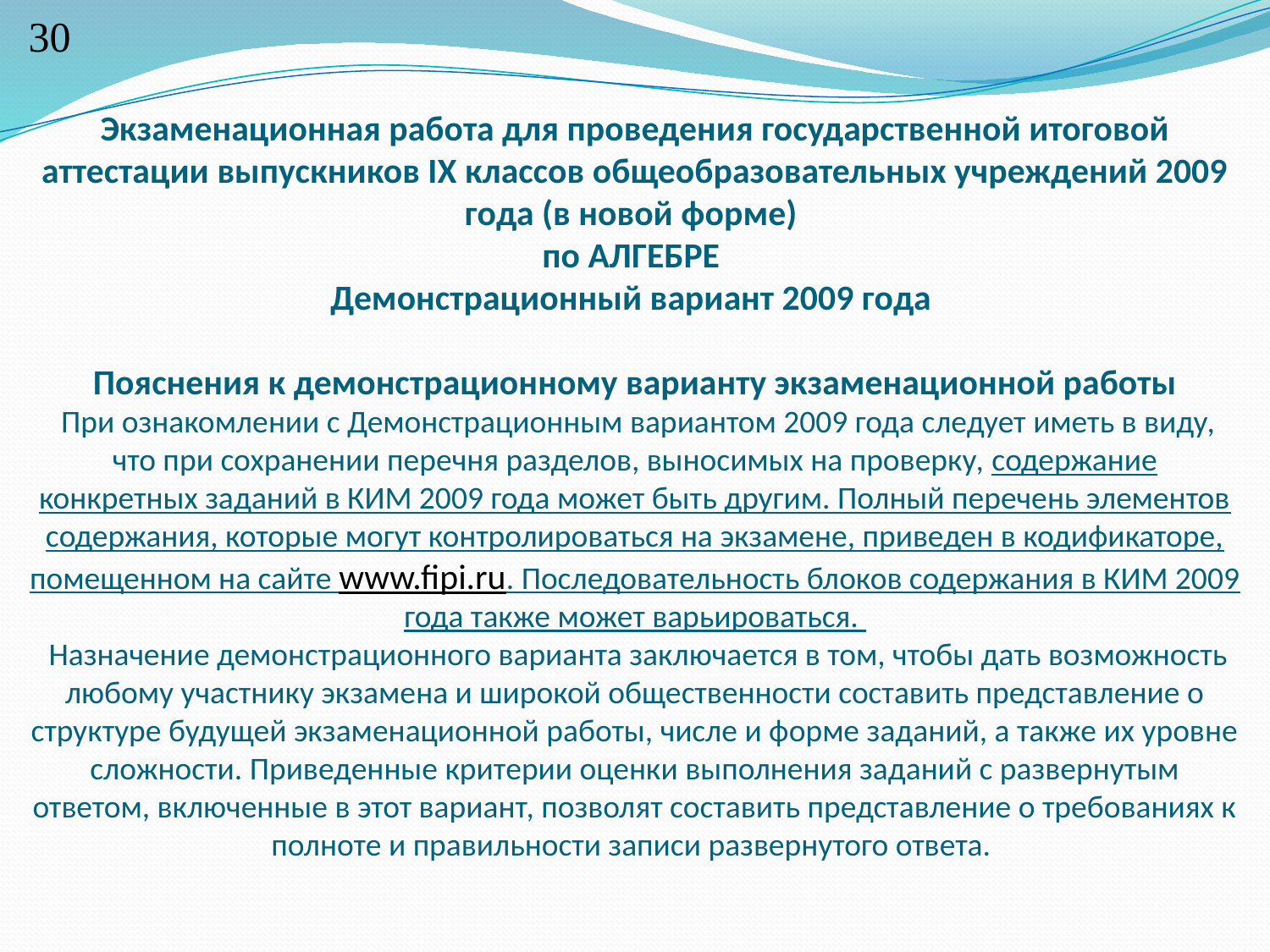

30
# Экзаменационная работа для проведения государственной итоговой аттестации выпускников IX классов общеобразовательных учреждений 2009 года (в новой форме) по АЛГЕБРЕ Демонстрационный вариант 2009 года Пояснения к демонстрационному варианту экзаменационной работы При ознакомлении с Демонстрационным вариантом 2009 года следует иметь в виду, что при сохранении перечня разделов, выносимых на проверку, содержание конкретных заданий в КИМ 2009 года может быть другим. Полный перечень элементов содержания, которые могут контролироваться на экзамене, приведен в кодификаторе, помещенном на сайте www.fipi.ru. Последовательность блоков содержания в КИМ 2009 года также может варьироваться. Назначение демонстрационного варианта заключается в том, чтобы дать возможность любому участнику экзамена и широкой общественности составить представление о структуре будущей экзаменационной работы, числе и форме заданий, а также их уровне сложности. Приведенные критерии оценки выполнения заданий с развернутым ответом, включенные в этот вариант, позволят составить представление о требованиях к полноте и правильности записи развернутого ответа.